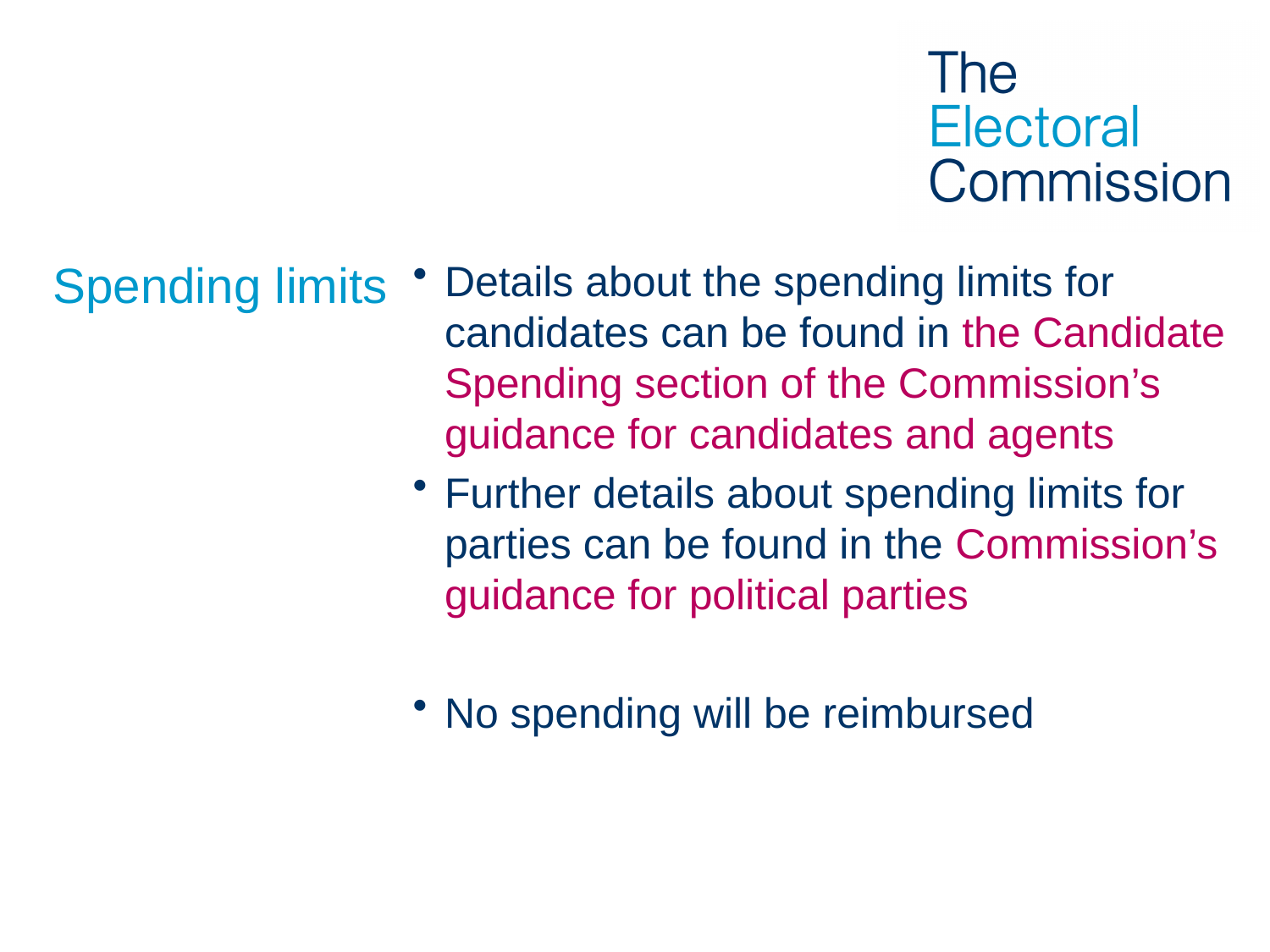

# Spending limits
Details about the spending limits for candidates can be found in the Candidate Spending section of the Commission’s  guidance for candidates and agents
Further details about spending limits for parties can be found in the Commission’s guidance for political parties

No spending will be reimbursed